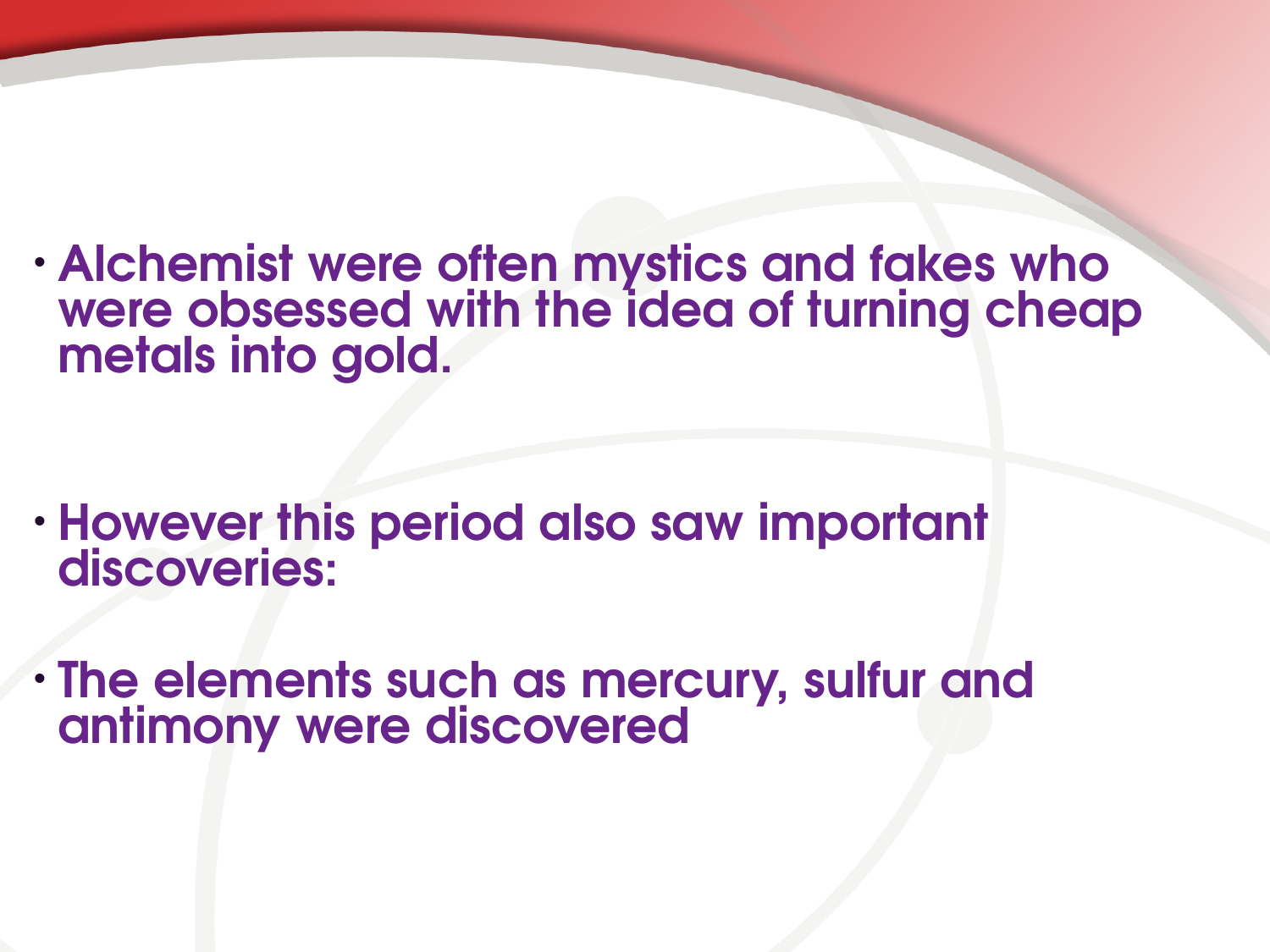

#

Alchemist were often mystics and fakes who were obsessed with the idea of turning cheap metals into gold.

However this period also saw important discoveries:

The elements such as mercury, sulfur and antimony were discovered